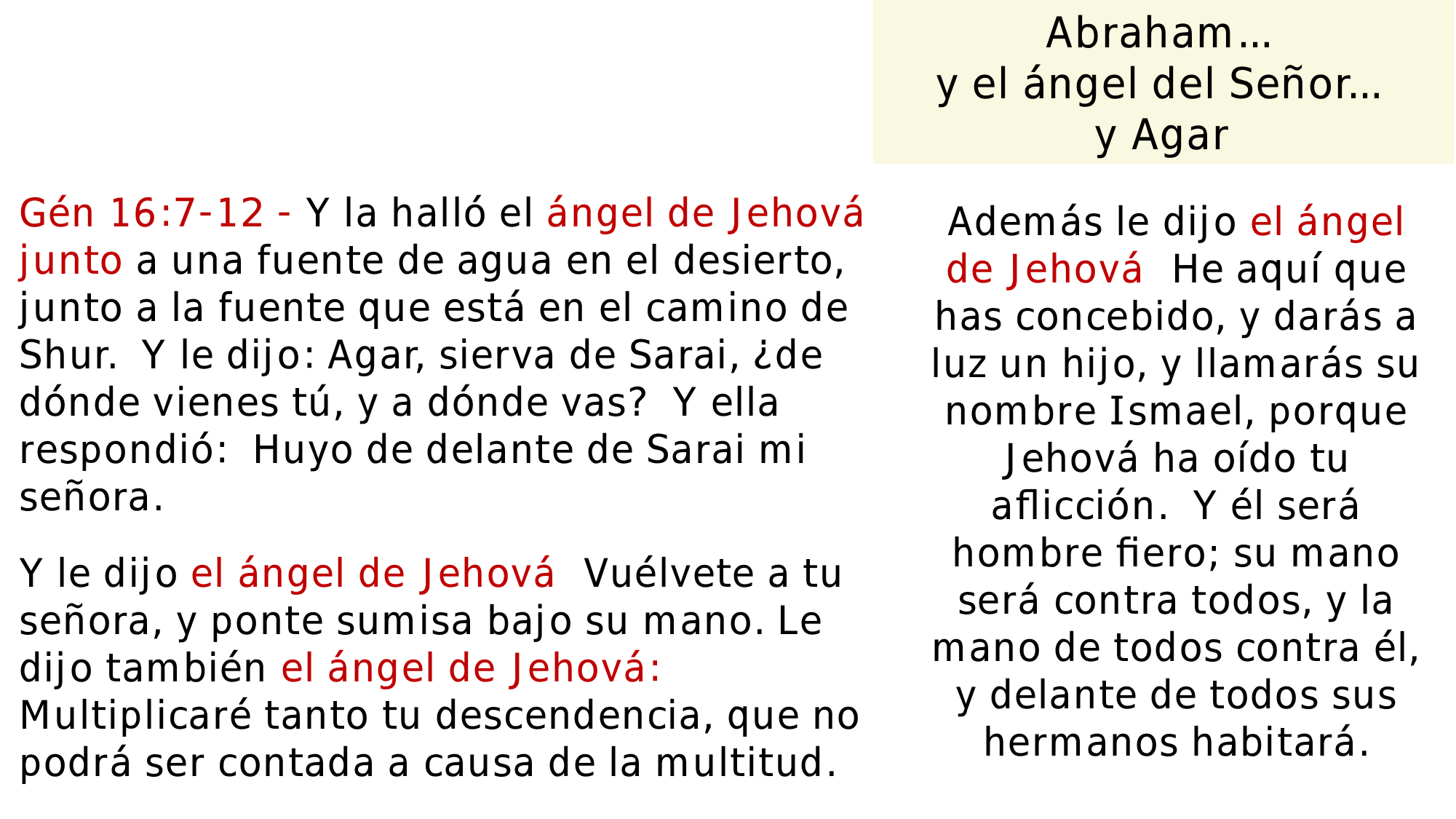

Abraham…
y el ángel del Señor…
y Agar
Gén 16:7-12 - Y la halló el ángel de Jehová junto a una fuente de agua en el desierto, junto a la fuente que está en el camino de Shur.  Y le dijo: Agar, sierva de Sarai, ¿de dónde vienes tú, y a dónde vas?  Y ella respondió:  Huyo de delante de Sarai mi señora.

Y le dijo el ángel de Jehová: Vuélvete a tu señora, y ponte sumisa bajo su mano. Le dijo también el ángel de Jehová: Multiplicaré tanto tu descendencia, que no podrá ser contada a causa de la multitud.
Además le dijo el ángel de Jehová: He aquí que has concebido, y darás a luz un hijo, y llamarás su nombre Ismael, porque Jehová ha oído tu aflicción.  Y él será hombre fiero; su mano será contra todos, y la mano de todos contra él, y delante de todos sus hermanos habitará.